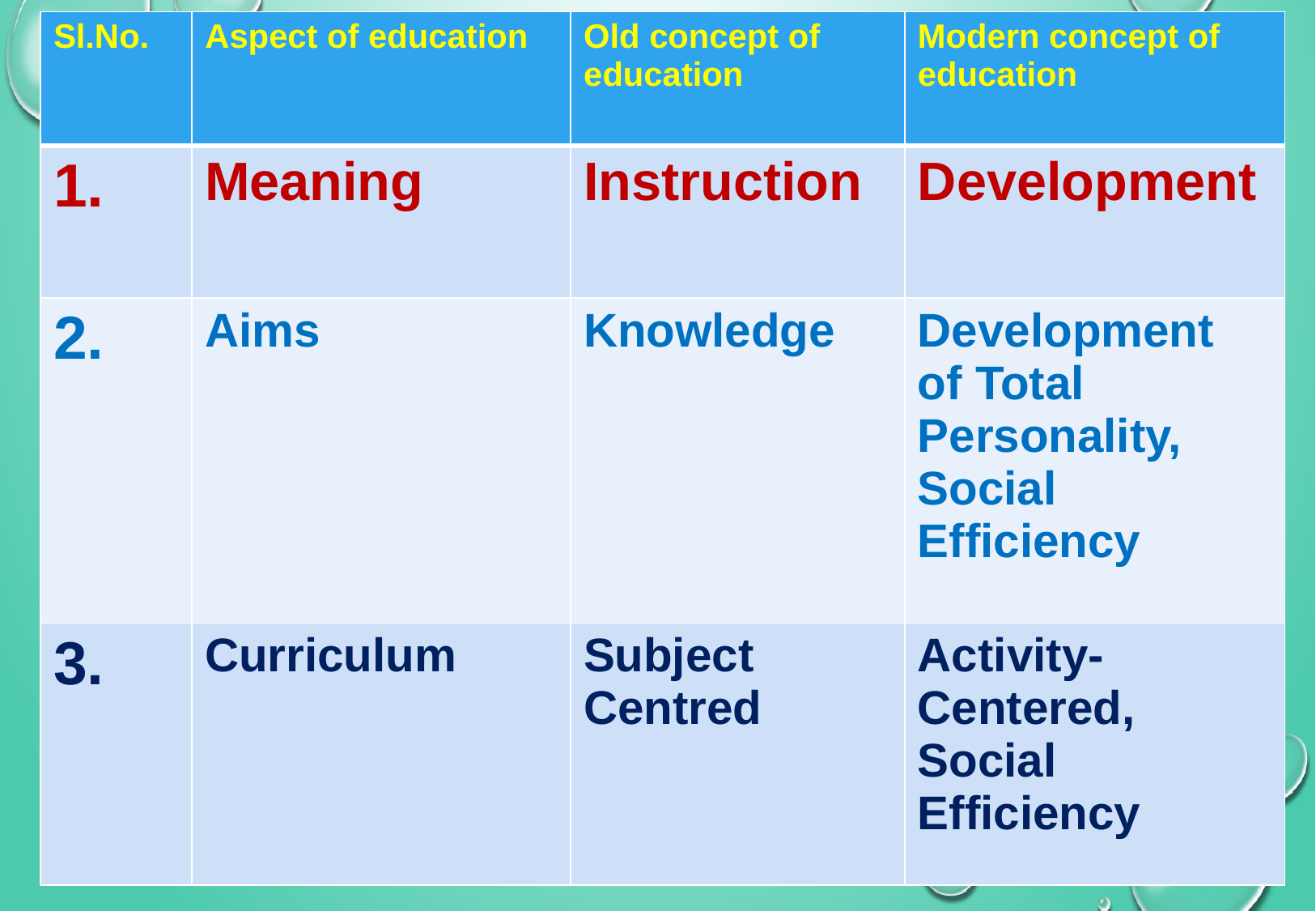

| Sl.No. | Aspect of education | Old concept of education | Modern concept of education |
| --- | --- | --- | --- |
| 1. | Meaning | Instruction | Development |
| 2. | Aims | Knowledge | Development of Total Personality, Social Efficiency |
| 3. | Curriculum | Subject Centred | Activity-Centered, Social Efficiency |